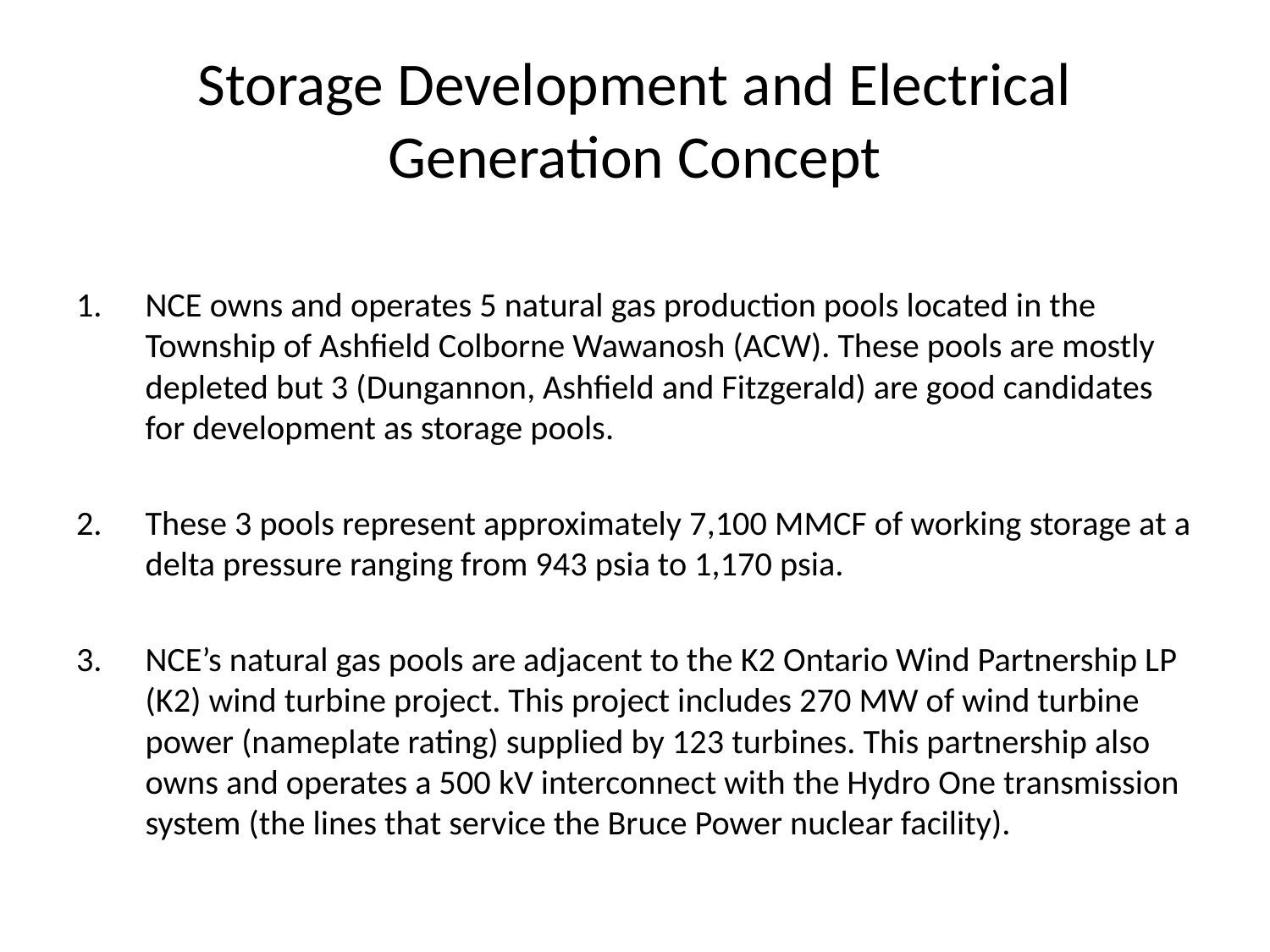

# Storage Development and Electrical Generation Concept

NCE owns and operates 5 natural gas production pools located in the Township of Ashfield Colborne Wawanosh (ACW). These pools are mostly depleted but 3 (Dungannon, Ashfield and Fitzgerald) are good candidates for development as storage pools.

These 3 pools represent approximately 7,100 MMCF of working storage at a delta pressure ranging from 943 psia to 1,170 psia.

NCE’s natural gas pools are adjacent to the K2 Ontario Wind Partnership LP (K2) wind turbine project. This project includes 270 MW of wind turbine power (nameplate rating) supplied by 123 turbines. This partnership also owns and operates a 500 kV interconnect with the Hydro One transmission system (the lines that service the Bruce Power nuclear facility).